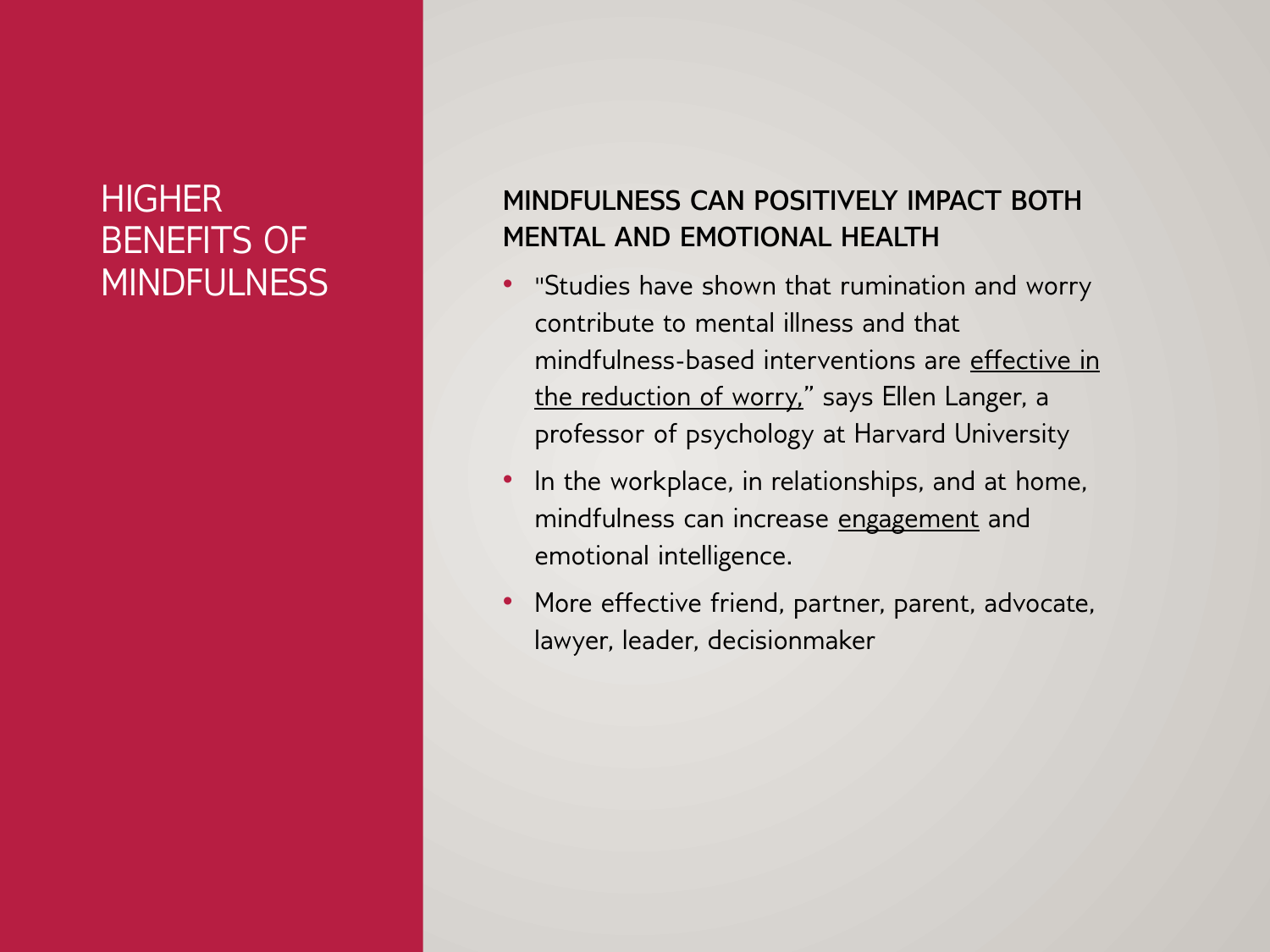

# HIGHER BenefitS of Mindfulness
MINDFULNESS CAN POSITIVELY IMPACT BOTH MENTAL AND EMOTIONAL HEALTH
"Studies have shown that rumination and worry contribute to mental illness and that mindfulness-based interventions are effective in the reduction of worry,” says Ellen Langer, a professor of psychology at Harvard University
In the workplace, in relationships, and at home, mindfulness can increase engagement and emotional intelligence.
More effective friend, partner, parent, advocate, lawyer, leader, decisionmaker